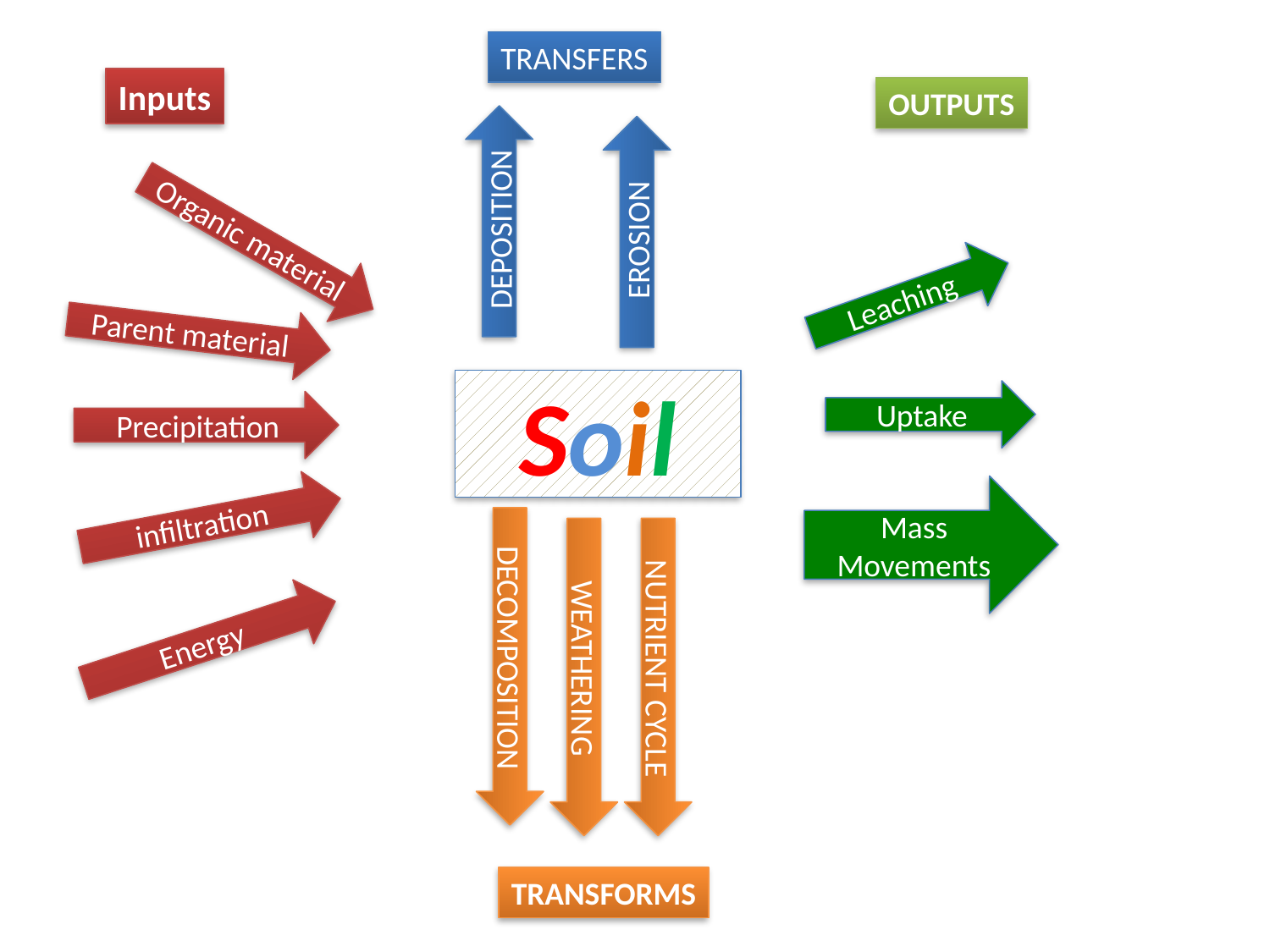

TRANSFERS
Inputs
OUTPUTS
DEPOSITION
EROSION
Organic material
Leaching
Parent material
Soil
Uptake
Precipitation
Mass Movements
infiltration
Energy
DECOMPOSITION
WEATHERING
NUTRIENT CYCLE
TRANSFORMS